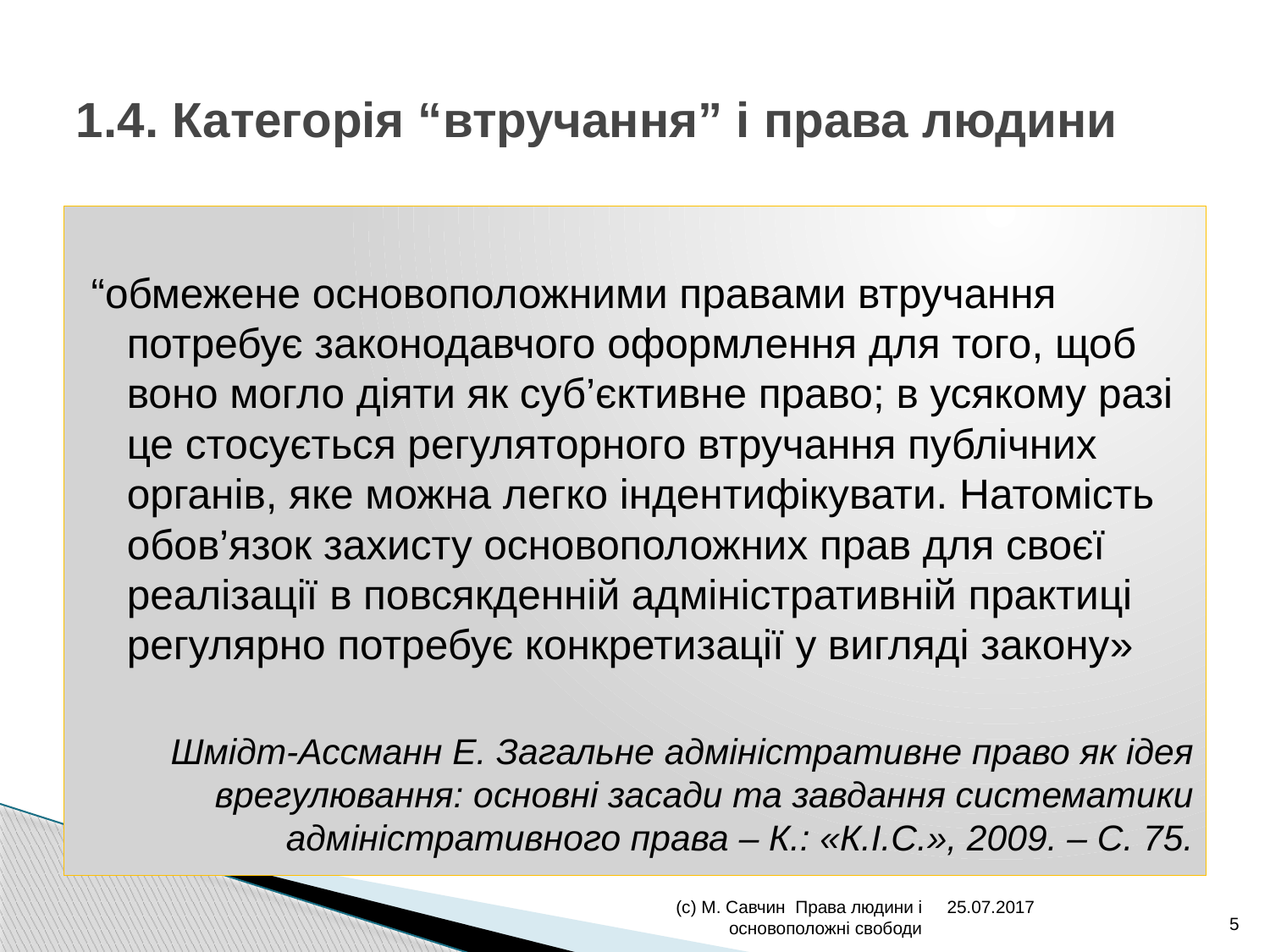

# 1.4. Категорія “втручання” і права людини

“обмежене основоположними правами втручання потребує законодавчого оформлення для того, щоб воно могло діяти як суб’єктивне право; в усякому разі це стосується регуляторного втручання публічних органів, яке можна легко індентифікувати. Натомість обов’язок захисту основоположних прав для своєї реалізації в повсякденній адміністративній практиці регулярно потребує конкретизації у вигляді закону»

Шмідт-Ассманн Е. Загальне адміністративне право як ідея врегулювання: основні засади та завдання систематики адміністративного права – К.: «К.І.С.», 2009. – С. 75.

(с) М. Савчин  Права людини і основоположні свободи
25.07.2017
5